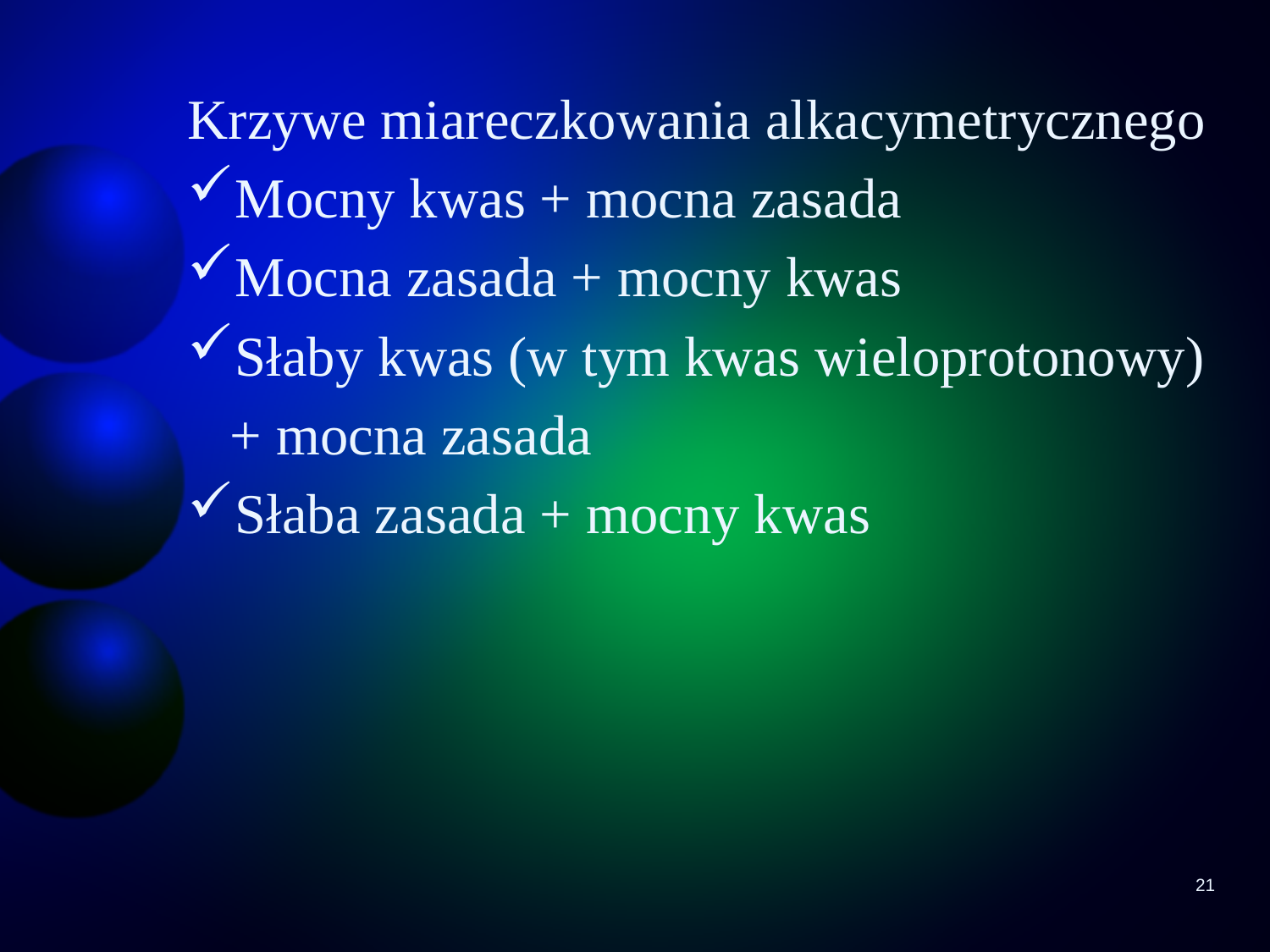

Krzywe miareczkowania alkacymetrycznego
Mocny kwas + mocna zasada
Mocna zasada + mocny kwas
Słaby kwas (w tym kwas wieloprotonowy)
   + mocna zasada
Słaba zasada + mocny kwas
21